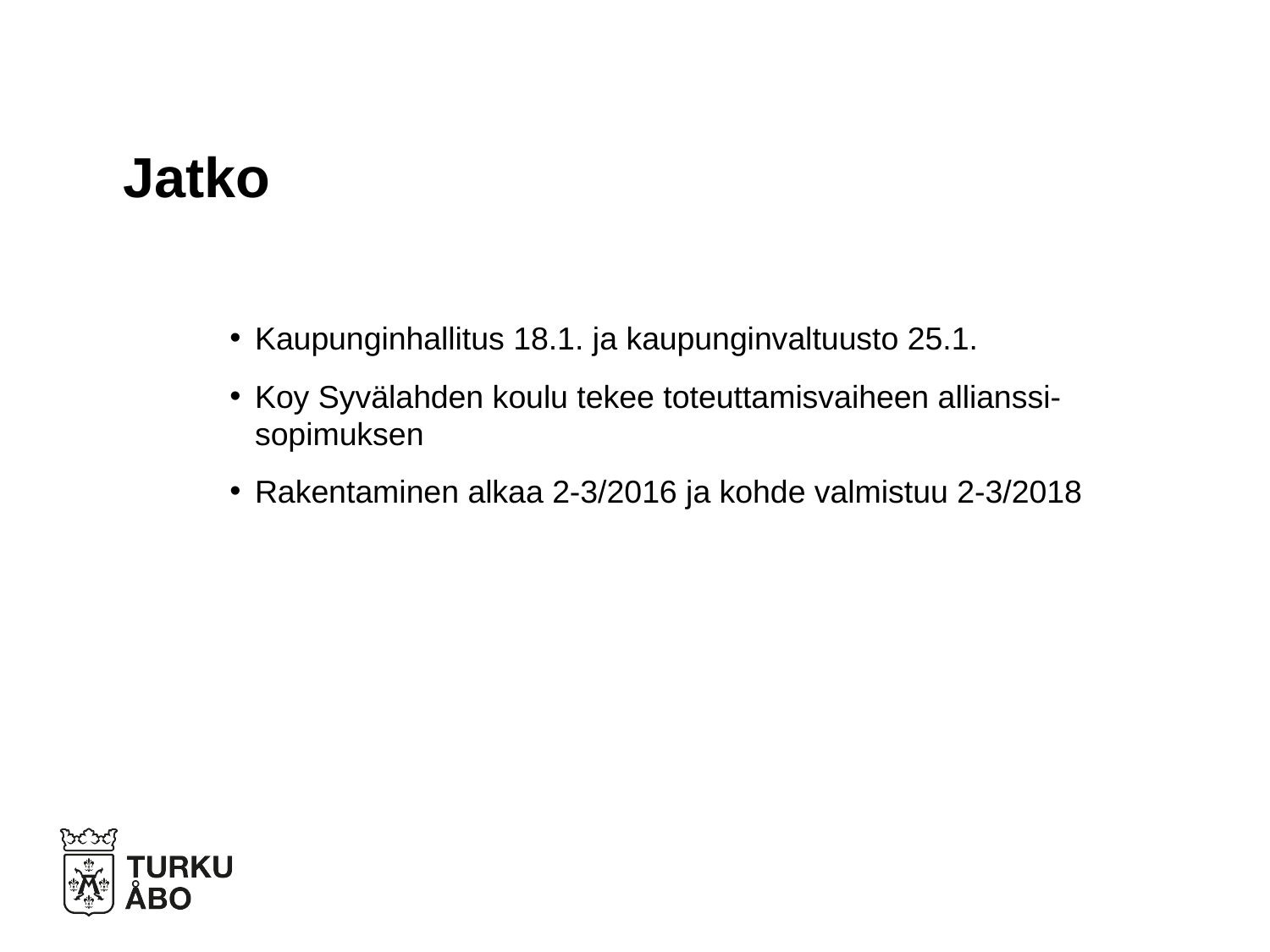

# Jatko

Kaupunginhallitus 18.1. ja kaupunginvaltuusto 25.1.
Koy Syvälahden koulu tekee toteuttamisvaiheen allianssi-sopimuksen
Rakentaminen alkaa 2-3/2016 ja kohde valmistuu 2-3/2018